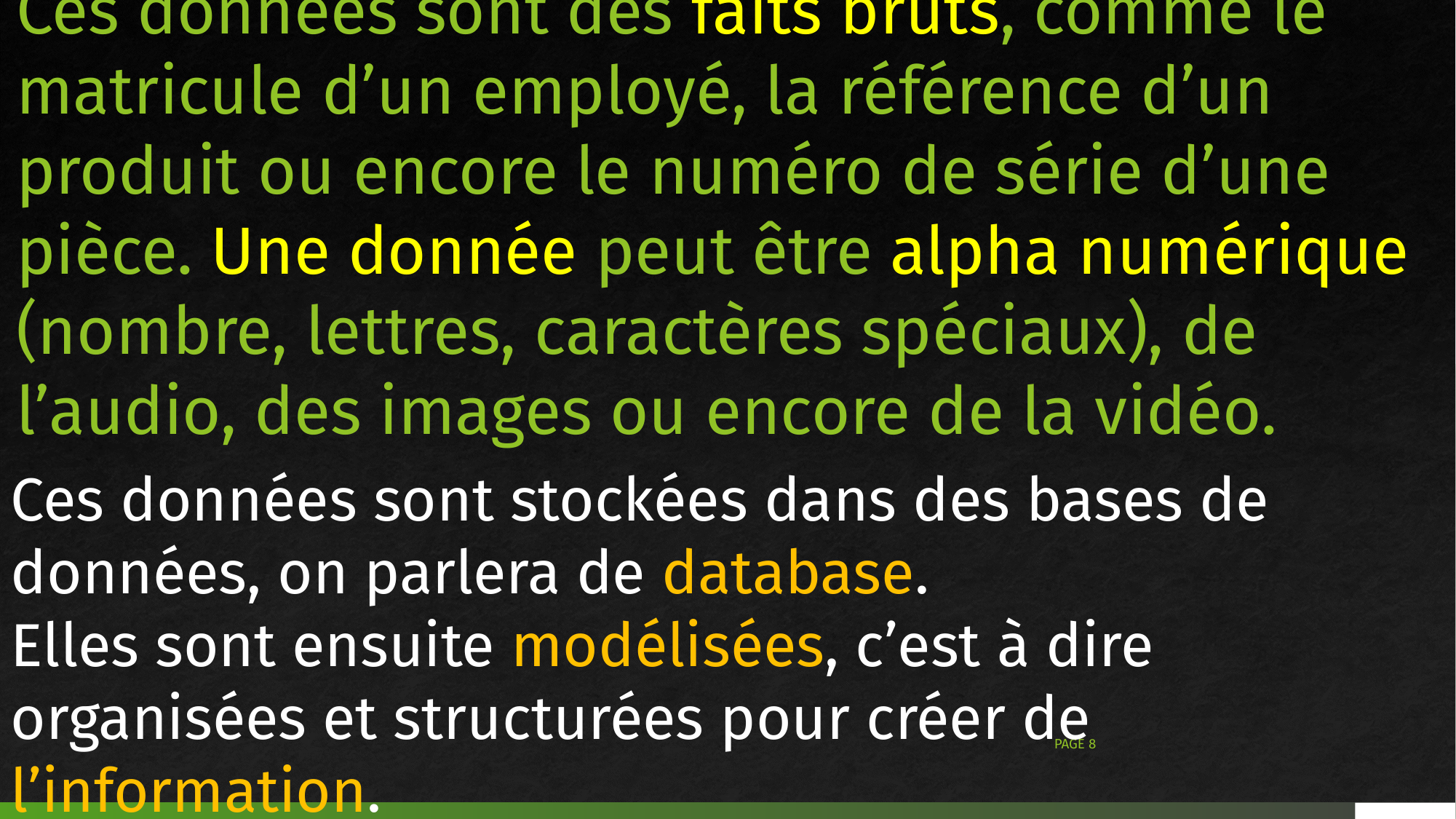

# Ces données sont des faits bruts, comme le matricule d’un employé, la référence d’un produit ou encore le numéro de série d’une pièce. Une donnée peut être alpha numérique (nombre, lettres, caractères spéciaux), de l’audio, des images ou encore de la vidéo.
Ces données sont stockées dans des bases de données, on parlera de database.
Elles sont ensuite modélisées, c’est à dire organisées et structurées pour créer de l’information.
PAGE 8